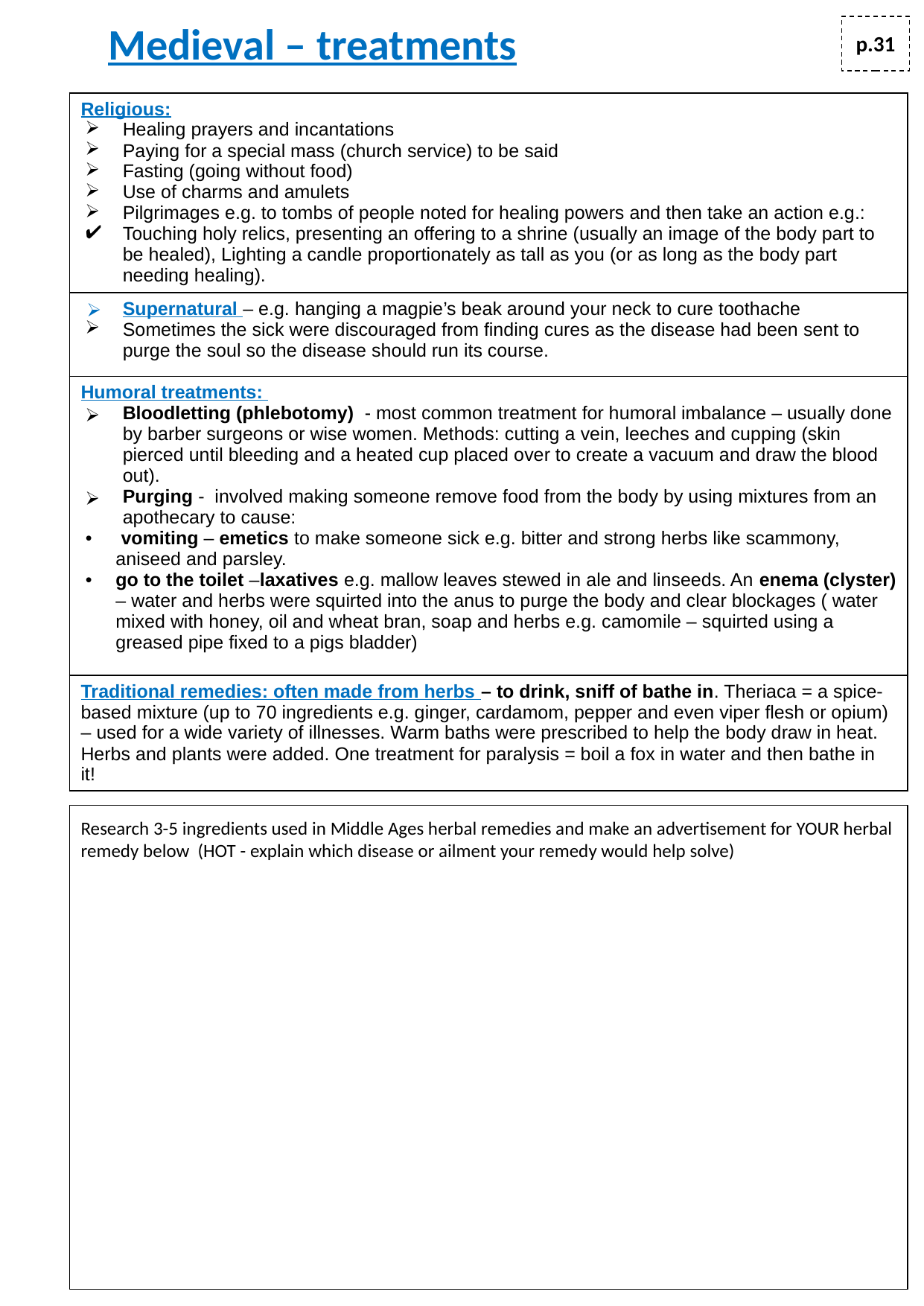

p.31
Medieval – treatments
| Religious: Healing prayers and incantations Paying for a special mass (church service) to be said Fasting (going without food) Use of charms and amulets Pilgrimages e.g. to tombs of people noted for healing powers and then take an action e.g.: Touching holy relics, presenting an offering to a shrine (usually an image of the body part to be healed), Lighting a candle proportionately as tall as you (or as long as the body part needing healing). |
| --- |
| Supernatural – e.g. hanging a magpie’s beak around your neck to cure toothache Sometimes the sick were discouraged from finding cures as the disease had been sent to purge the soul so the disease should run its course. |
| Humoral treatments: Bloodletting (phlebotomy) - most common treatment for humoral imbalance – usually done by barber surgeons or wise women. Methods: cutting a vein, leeches and cupping (skin pierced until bleeding and a heated cup placed over to create a vacuum and draw the blood out). Purging - involved making someone remove food from the body by using mixtures from an apothecary to cause: vomiting – emetics to make someone sick e.g. bitter and strong herbs like scammony, aniseed and parsley. go to the toilet –laxatives e.g. mallow leaves stewed in ale and linseeds. An enema (clyster) – water and herbs were squirted into the anus to purge the body and clear blockages ( water mixed with honey, oil and wheat bran, soap and herbs e.g. camomile – squirted using a greased pipe fixed to a pigs bladder) |
| Traditional remedies: often made from herbs – to drink, sniff of bathe in. Theriaca = a spice-based mixture (up to 70 ingredients e.g. ginger, cardamom, pepper and even viper flesh or opium) – used for a wide variety of illnesses. Warm baths were prescribed to help the body draw in heat. Herbs and plants were added. One treatment for paralysis = boil a fox in water and then bathe in it! |
Research 3-5 ingredients used in Middle Ages herbal remedies and make an advertisement for YOUR herbal remedy below  (HOT - explain which disease or ailment your remedy would help solve)